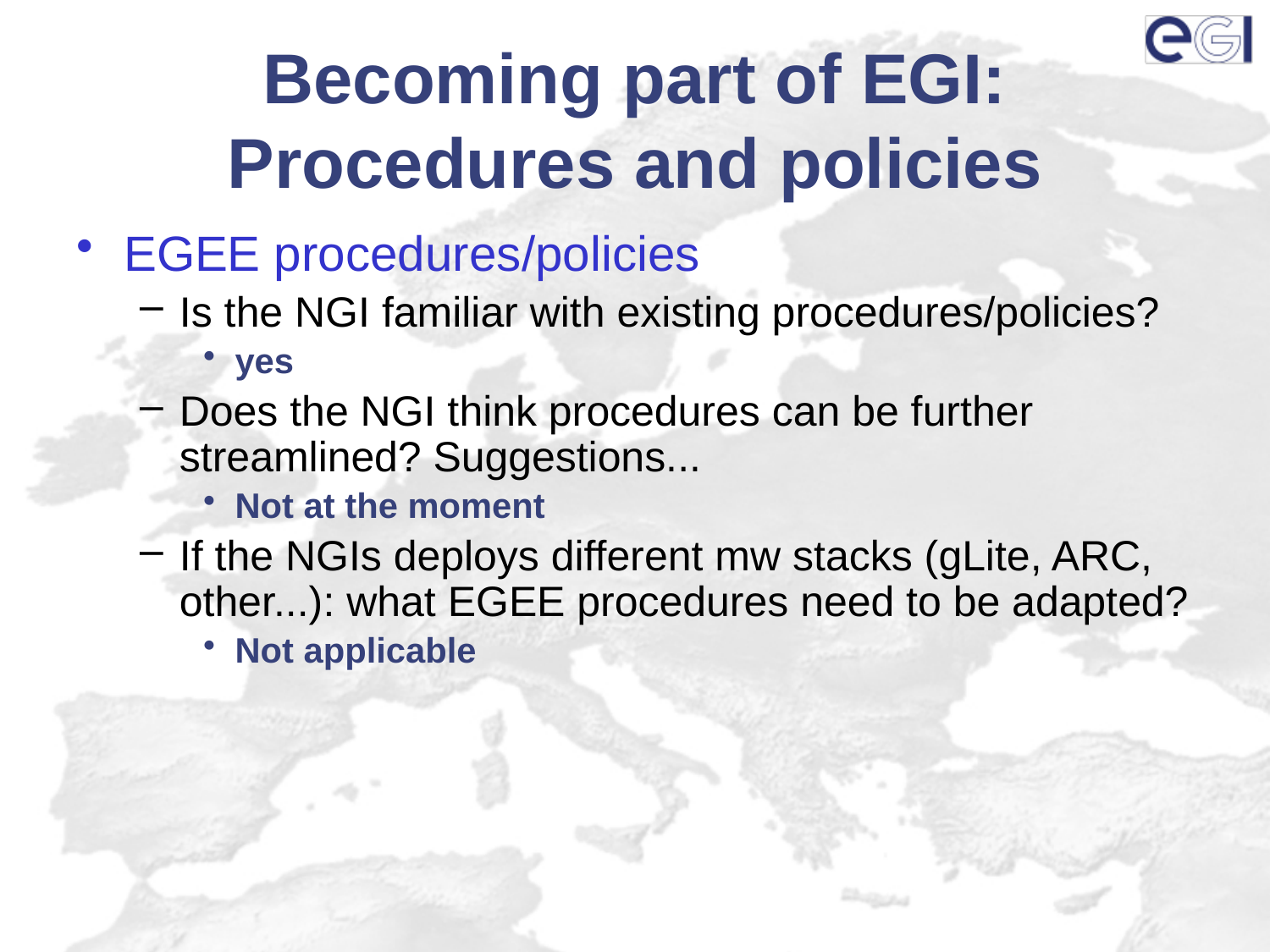

# Becoming part of EGI: Procedures and policies
EGEE procedures/policies
Is the NGI familiar with existing procedures/policies?
yes
Does the NGI think procedures can be further streamlined? Suggestions...
Not at the moment
If the NGIs deploys different mw stacks (gLite, ARC, other...): what EGEE procedures need to be adapted?
Not applicable